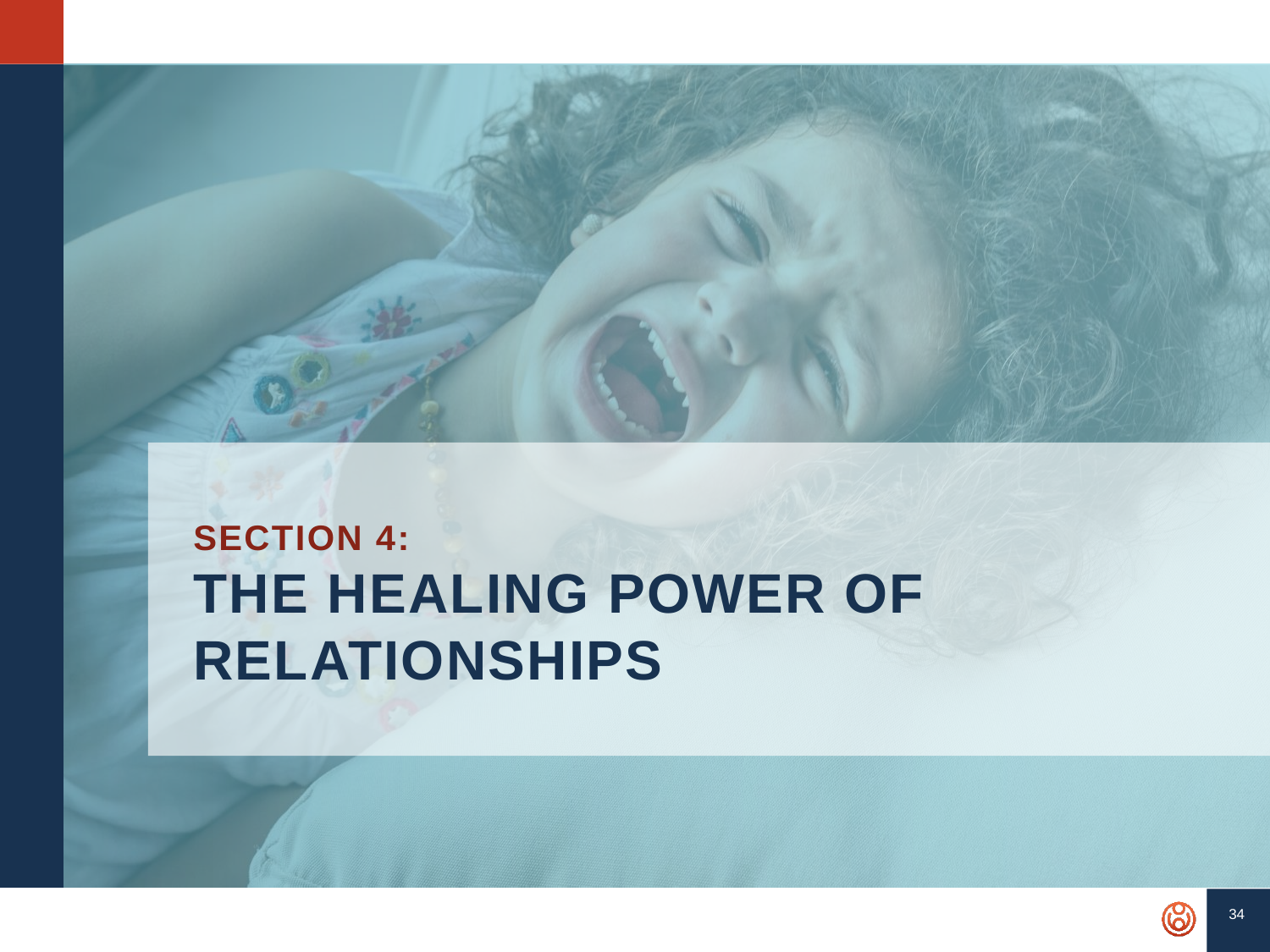

SECTION 4:
THE HEALING POWER OF RELATIONSHIPS
34